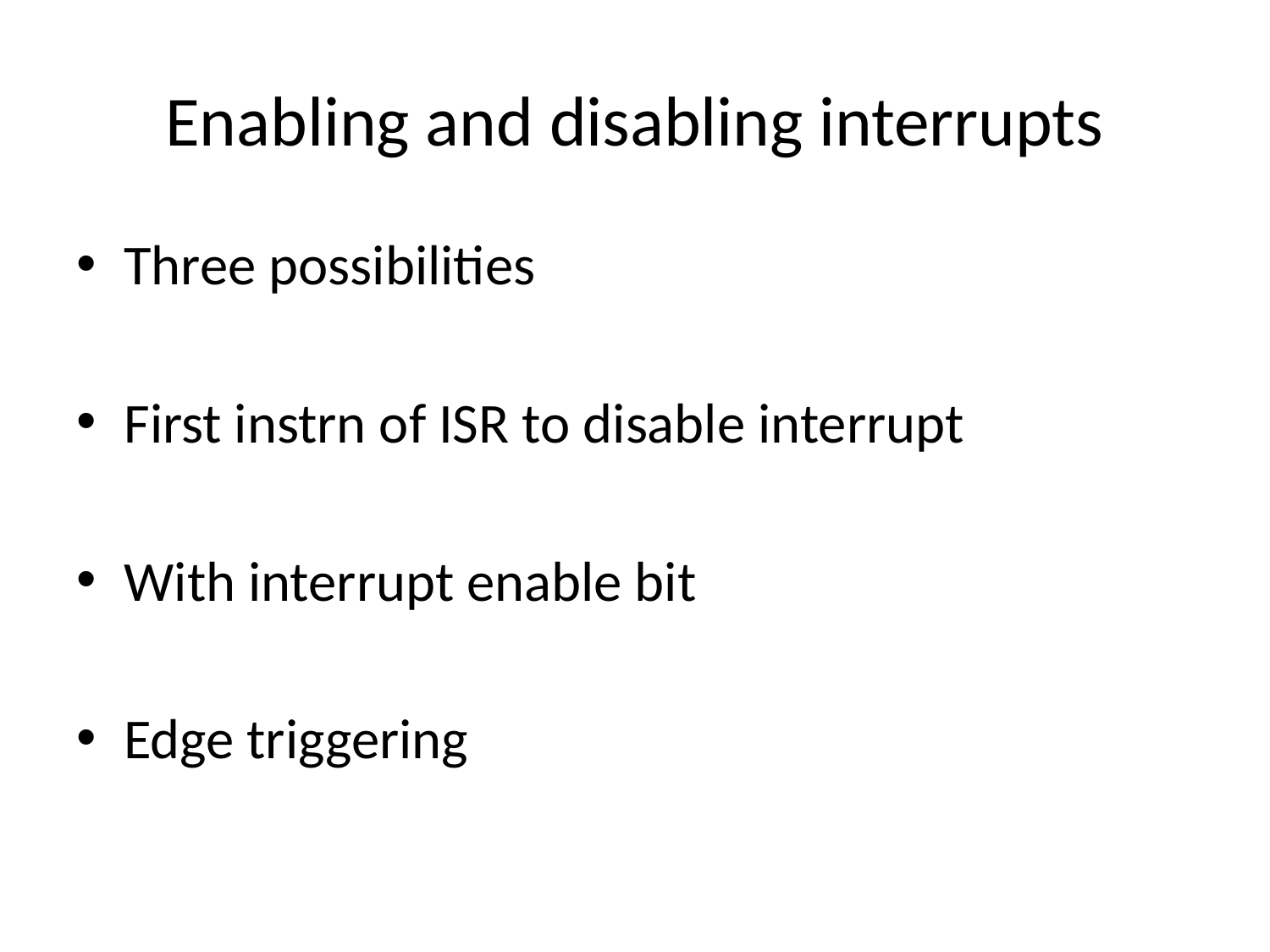

# Enabling and disabling interrupts
Three possibilities

First instrn of ISR to disable interrupt

With interrupt enable bit

Edge triggering